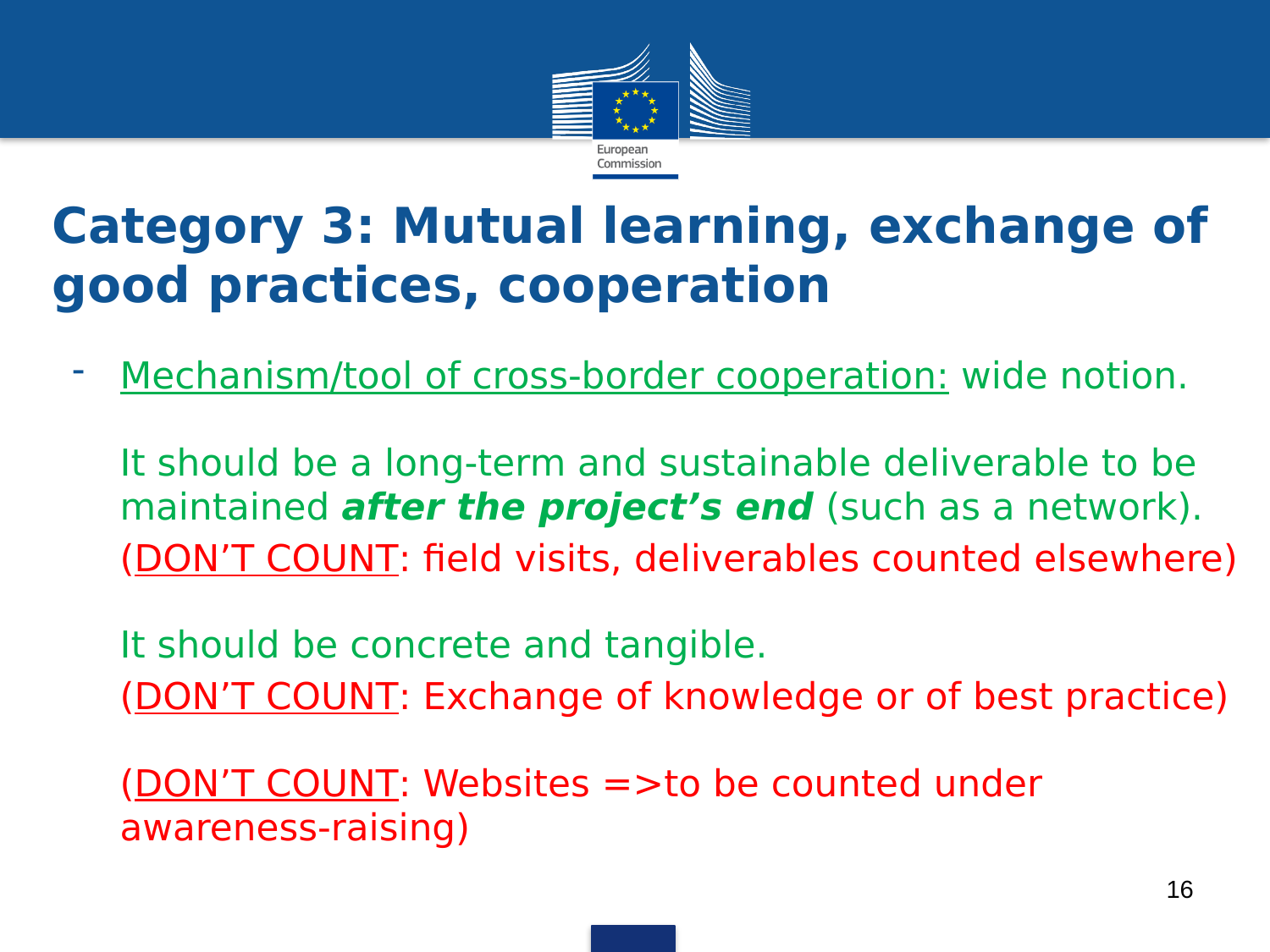

# Category 3: Mutual learning, exchange of good practices, cooperation

Mechanism/tool of cross-border cooperation: wide notion.

	It should be a long-term and sustainable deliverable to be maintained after the project’s end (such as a network).
	(DON’T COUNT: field visits, deliverables counted elsewhere)

	It should be concrete and tangible.
	(DON’T COUNT: Exchange of knowledge or of best practice)

	(DON’T COUNT: Websites =>to be counted under awareness-raising)

16